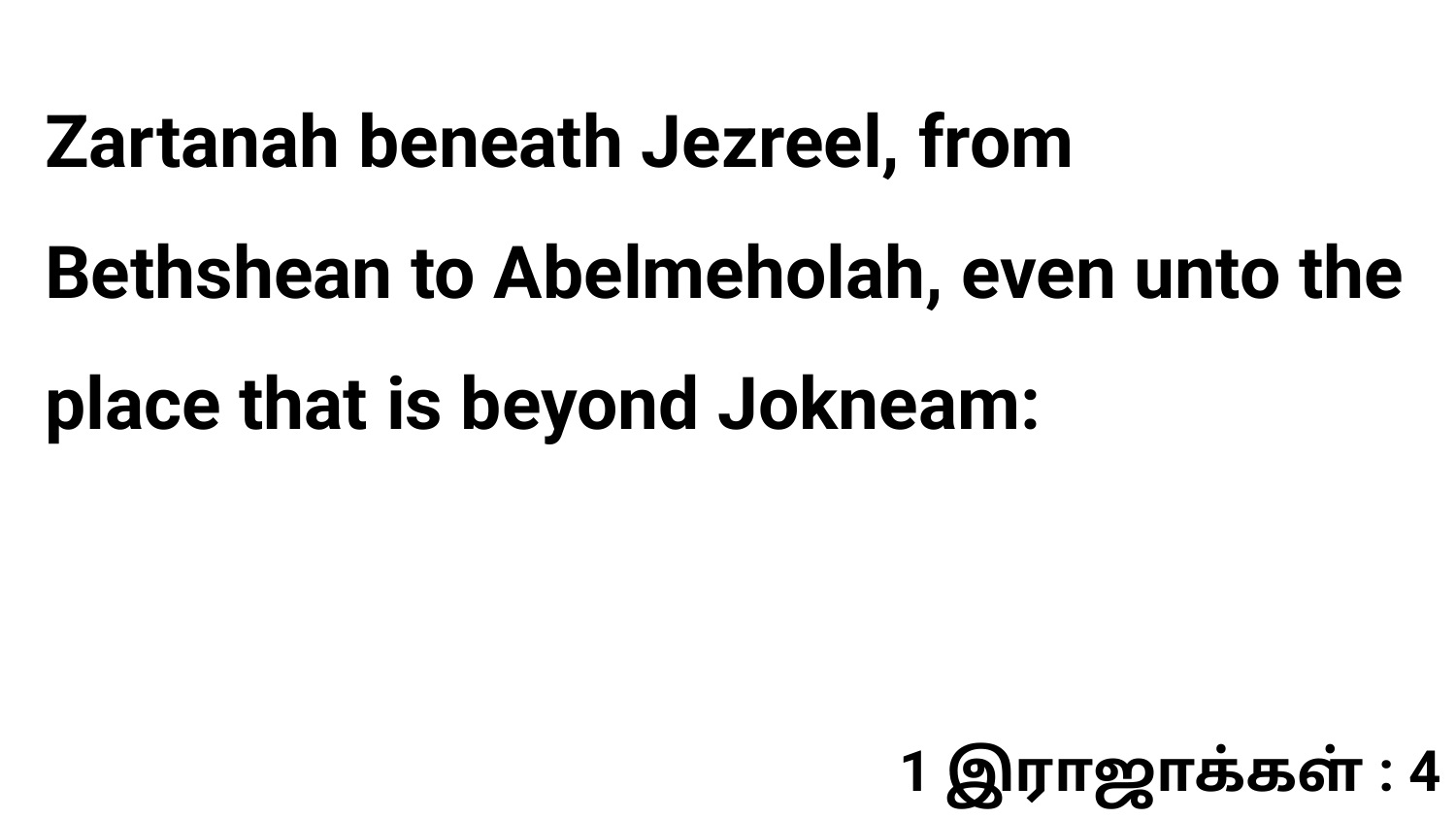

Zartanah beneath Jezreel, from Bethshean to Abelmeholah, even unto the place that is beyond Jokneam:
1 இராஜாக்கள் : 4